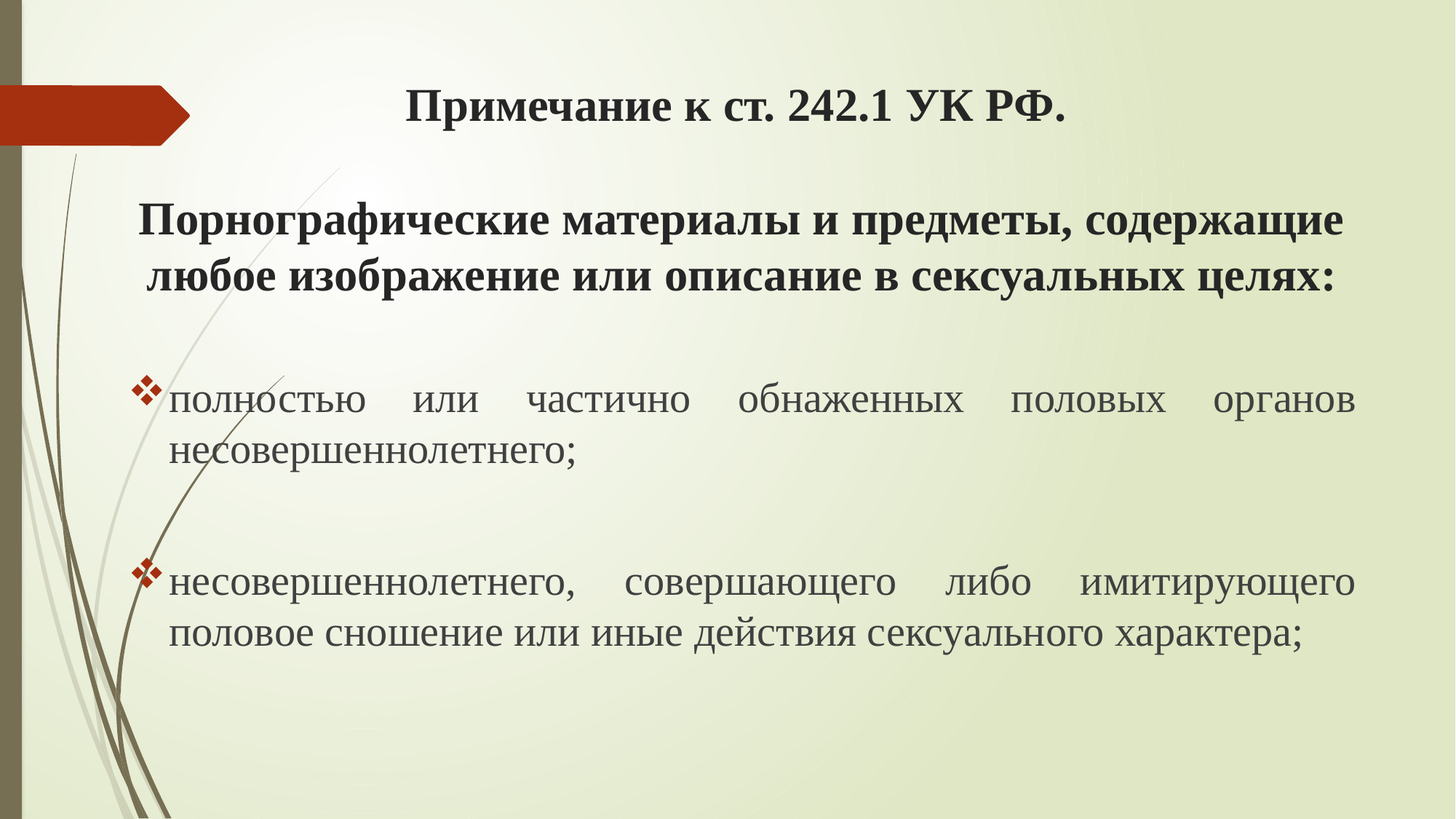

# Примечание к ст. 242.1 УК РФ. Порнографические материалы и предметы, содержащие любое изображение или описание в сексуальных целях:

полностью или частично обнаженных половых органов несовершеннолетнего;

несовершеннолетнего, совершающего либо имитирующего половое сношение или иные действия сексуального характера;